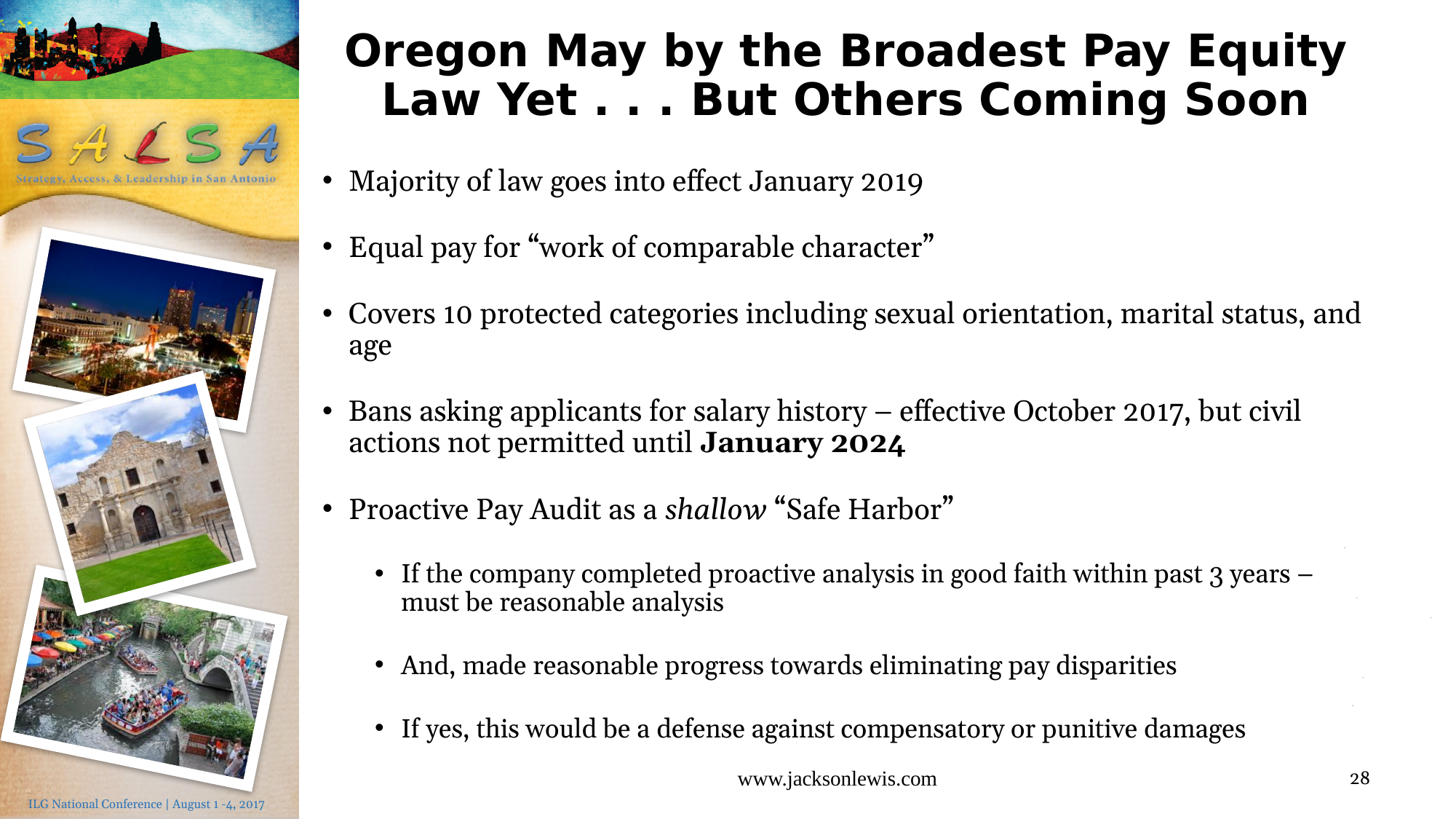

# Oregon May by the Broadest Pay Equity Law Yet . . . But Others Coming Soon
Majority of law goes into effect January 2019
Equal pay for “work of comparable character”
Covers 10 protected categories including sexual orientation, marital status, and age
Bans asking applicants for salary history – effective October 2017, but civil actions not permitted until January 2024
Proactive Pay Audit as a shallow “Safe Harbor”
If the company completed proactive analysis in good faith within past 3 years – must be reasonable analysis
And, made reasonable progress towards eliminating pay disparities
If yes, this would be a defense against compensatory or punitive damages
www.jacksonlewis.com
28